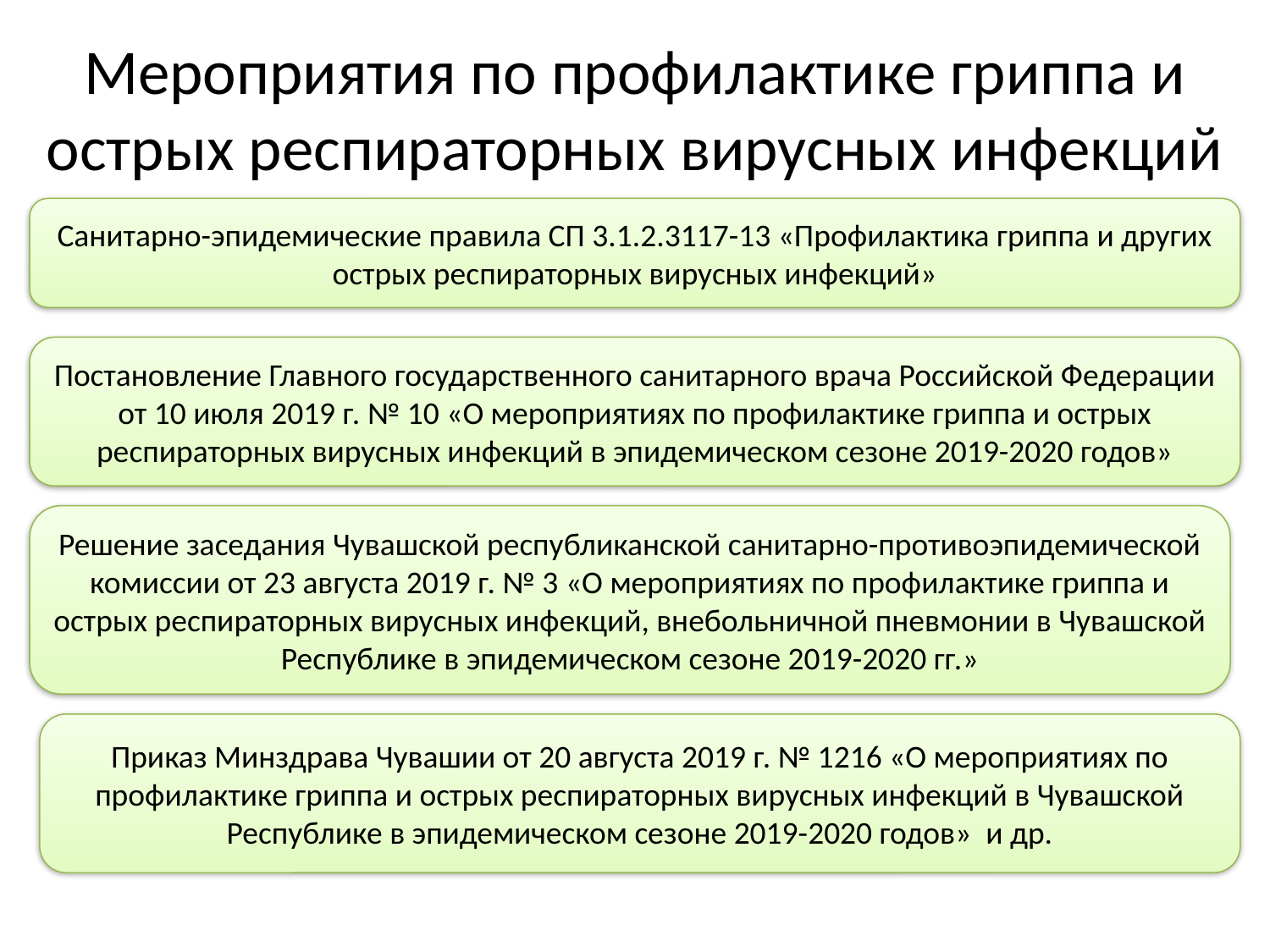

# Мероприятия по профилактике гриппа и острых респираторных вирусных инфекций
Санитарно-эпидемические правила СП 3.1.2.3117-13 «Профилактика гриппа и других острых респираторных вирусных инфекций»
Постановление Главного государственного санитарного врача Российской Федерации от 10 июля 2019 г. № 10 «О мероприятиях по профилактике гриппа и острых респираторных вирусных инфекций в эпидемическом сезоне 2019-2020 годов»
Решение заседания Чувашской республиканской санитарно-противоэпидемической комиссии от 23 августа 2019 г. № 3 «О мероприятиях по профилактике гриппа и острых респираторных вирусных инфекций, внебольничной пневмонии в Чувашской Республике в эпидемическом сезоне 2019-2020 гг.»
Приказ Минздрава Чувашии от 20 августа 2019 г. № 1216 «О мероприятиях по профилактике гриппа и острых респираторных вирусных инфекций в Чувашской Республике в эпидемическом сезоне 2019-2020 годов»  и др.